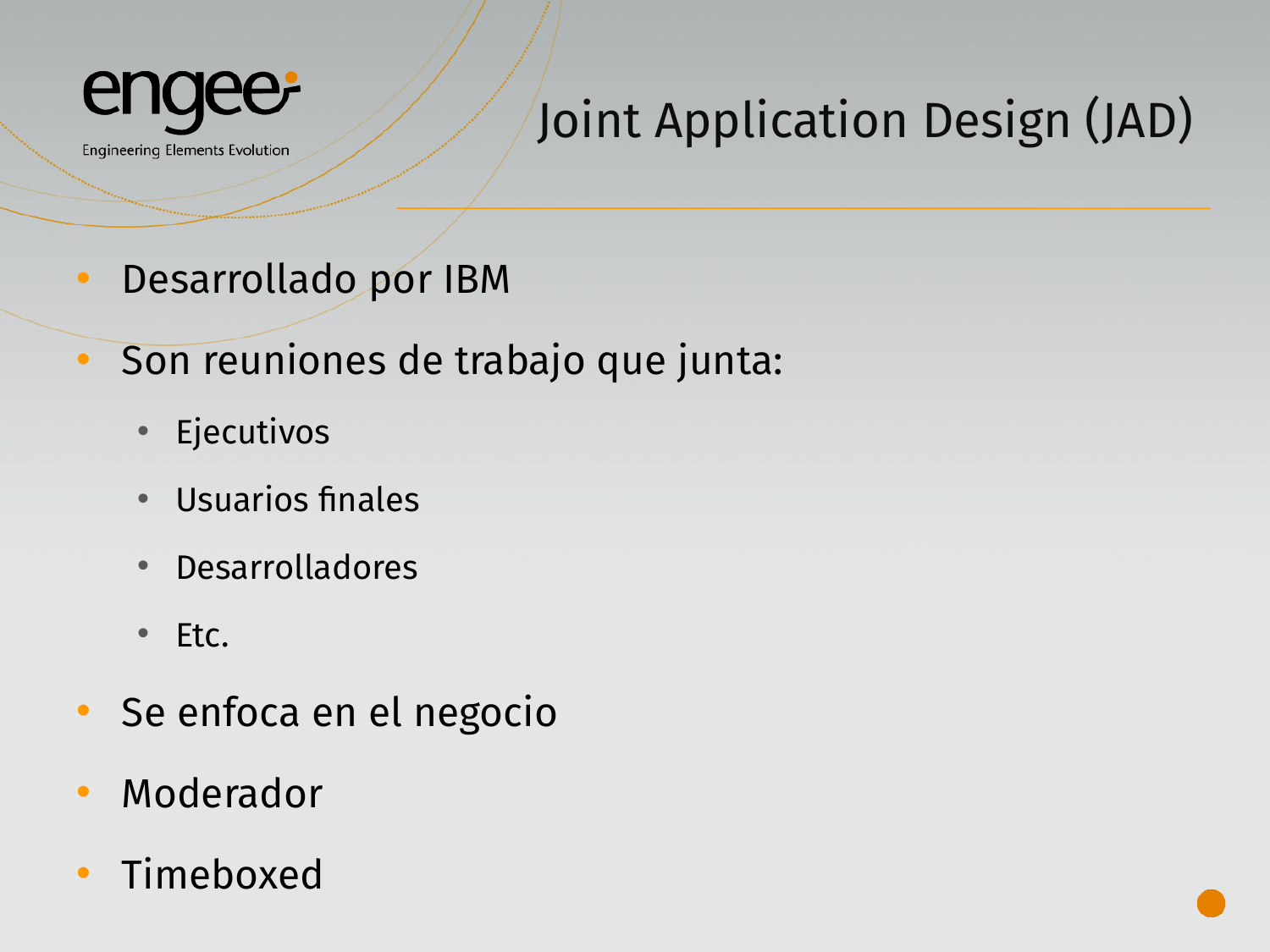

# Joint Application Design (JAD)
Desarrollado por IBM
Son reuniones de trabajo que junta:
Ejecutivos
Usuarios finales
Desarrolladores
Etc.
Se enfoca en el negocio
Moderador
Timeboxed